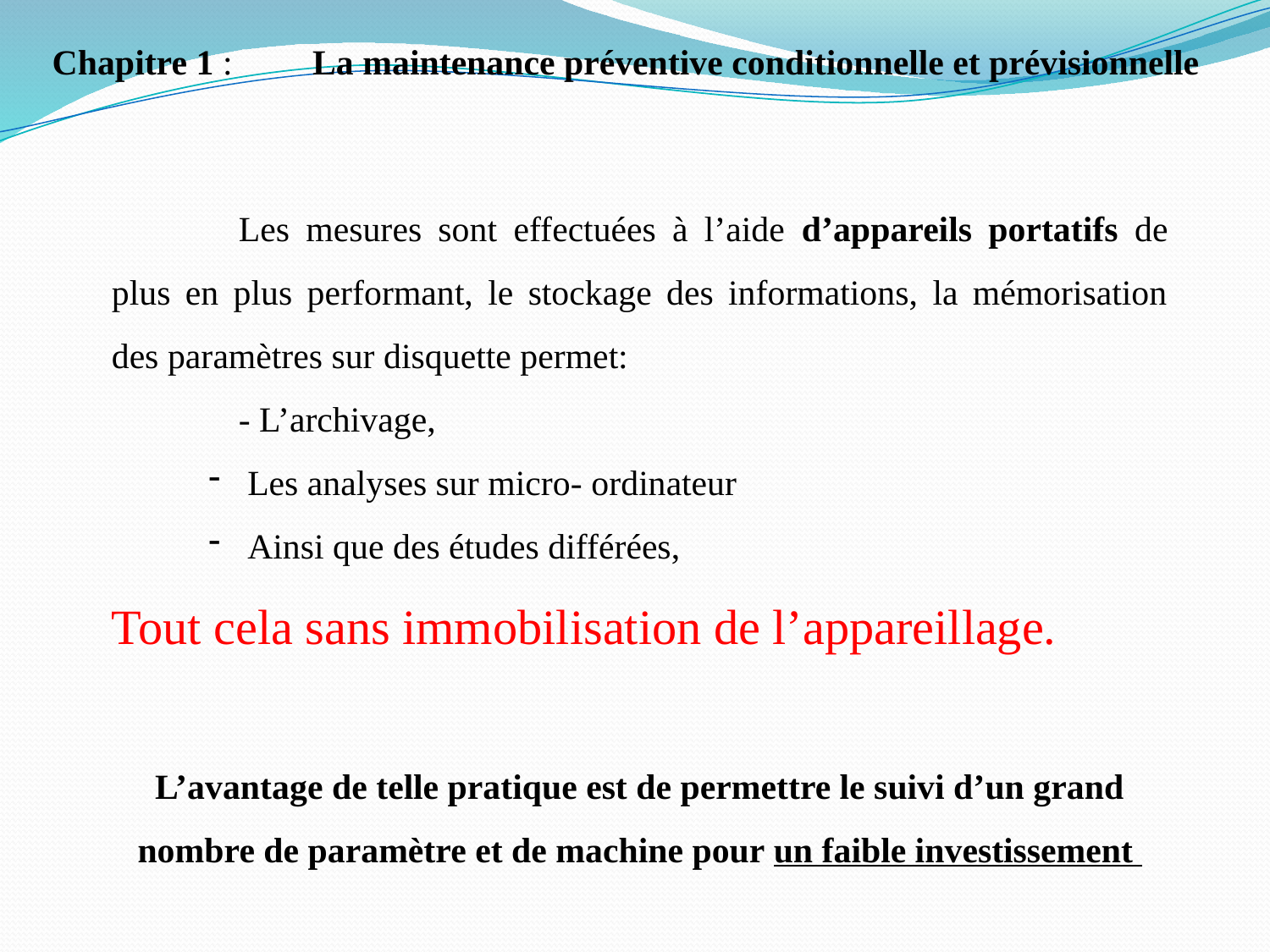

Chapitre 1 :         La maintenance préventive conditionnelle et prévisionnelle
	Les mesures sont effectuées à l’aide d’appareils portatifs de plus en plus performant, le stockage des informations, la mémorisation des paramètres sur disquette permet:
	- L’archivage,
 Les analyses sur micro- ordinateur
 Ainsi que des études différées,
Tout cela sans immobilisation de l’appareillage.

L’avantage de telle pratique est de permettre le suivi d’un grand nombre de paramètre et de machine pour un faible investissement